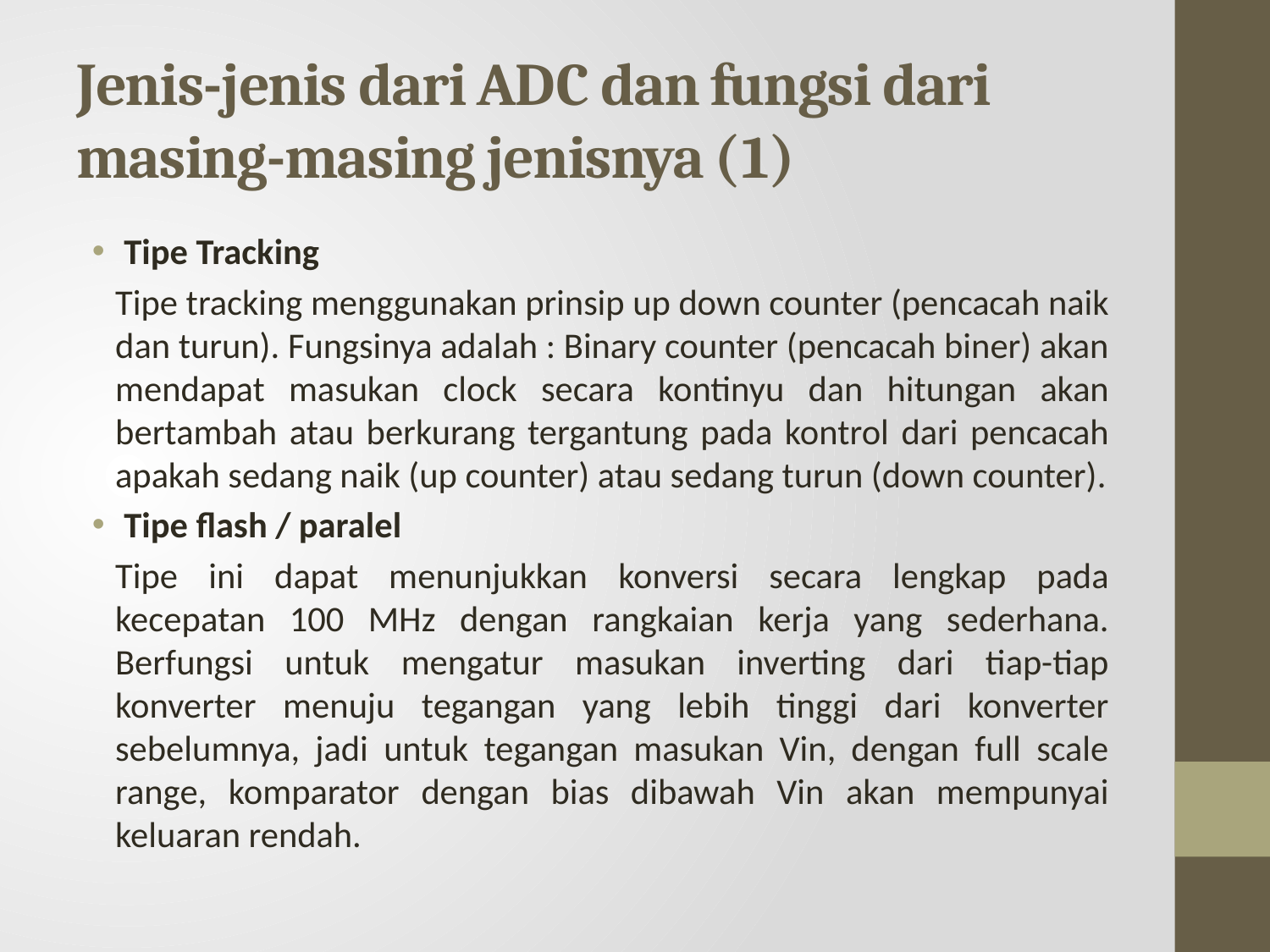

# Jenis-jenis dari ADC dan fungsi dari masing-masing jenisnya (1)
Tipe Tracking
Tipe tracking menggunakan prinsip up down counter (pencacah naik dan turun). Fungsinya adalah : Binary counter (pencacah biner) akan mendapat masukan clock secara kontinyu dan hitungan akan bertambah atau berkurang tergantung pada kontrol dari pencacah apakah sedang naik (up counter) atau sedang turun (down counter).
Tipe flash / paralel
Tipe ini dapat menunjukkan konversi secara lengkap pada kecepatan 100 MHz dengan rangkaian kerja yang sederhana. Berfungsi untuk mengatur masukan inverting dari tiap-tiap konverter menuju tegangan yang lebih tinggi dari konverter sebelumnya, jadi untuk tegangan masukan Vin, dengan full scale range, komparator dengan bias dibawah Vin akan mempunyai keluaran rendah.